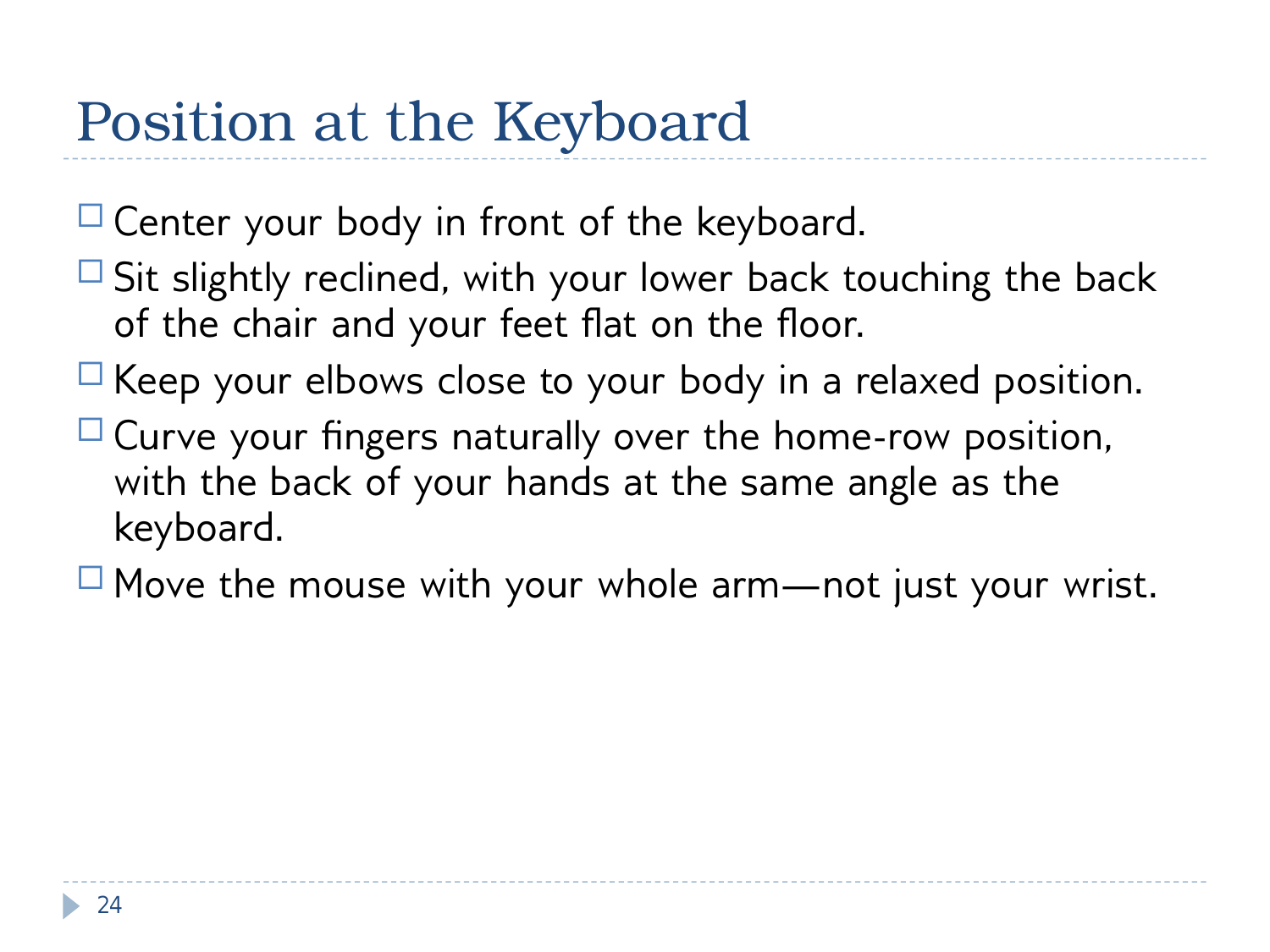

Position at the Keyboard
Center your body in front of the keyboard.
Sit slightly reclined, with your lower back touching the back of the chair and your feet flat on the floor.
Keep your elbows close to your body in a relaxed position.
Curve your fingers naturally over the home-row position, with the back of your hands at the same angle as the keyboard.
Move the mouse with your whole arm—not just your wrist.

24